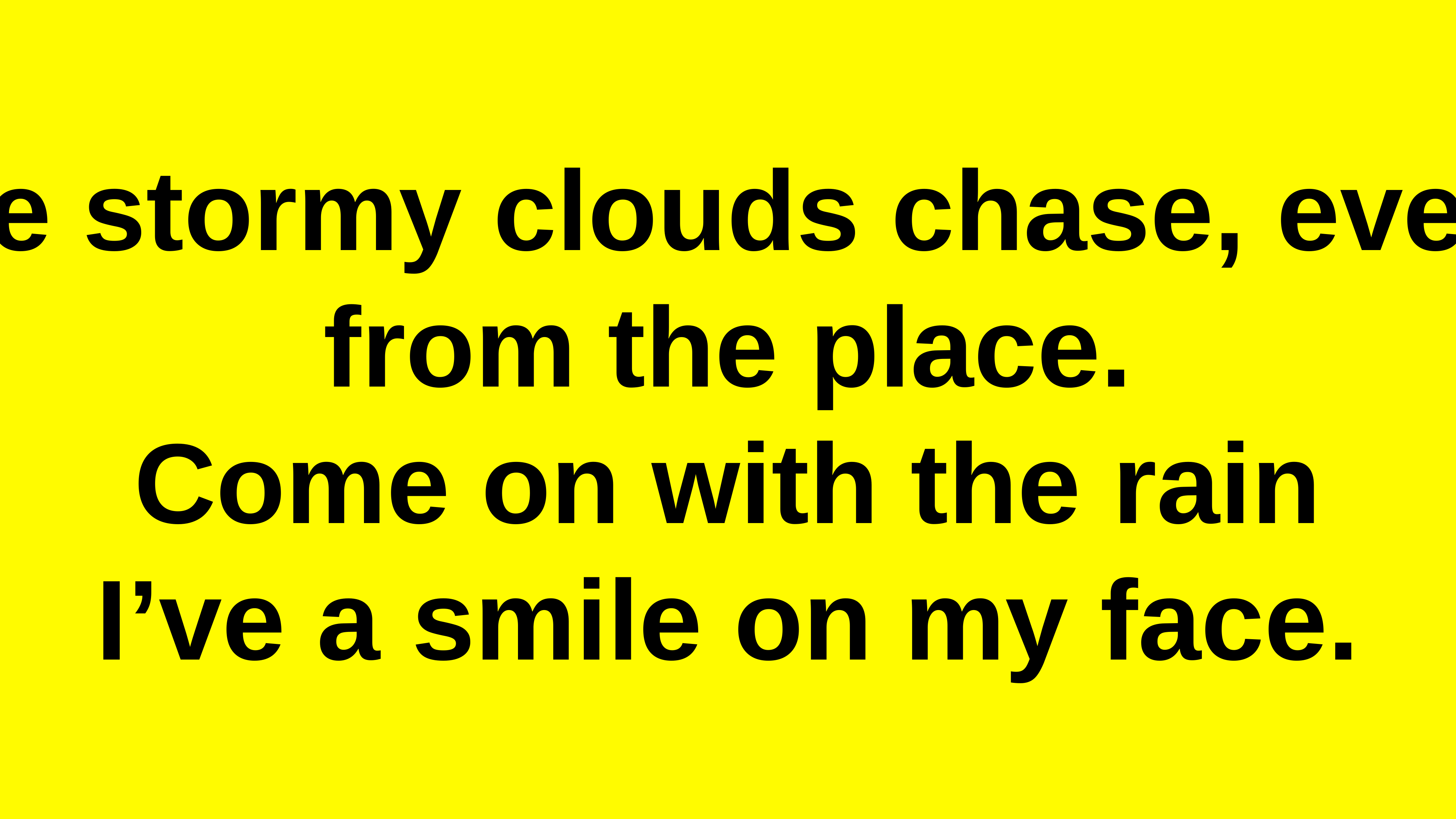

Let the stormy clouds chase, everyone from the place.
Come on with the rain
I’ve a smile on my face.